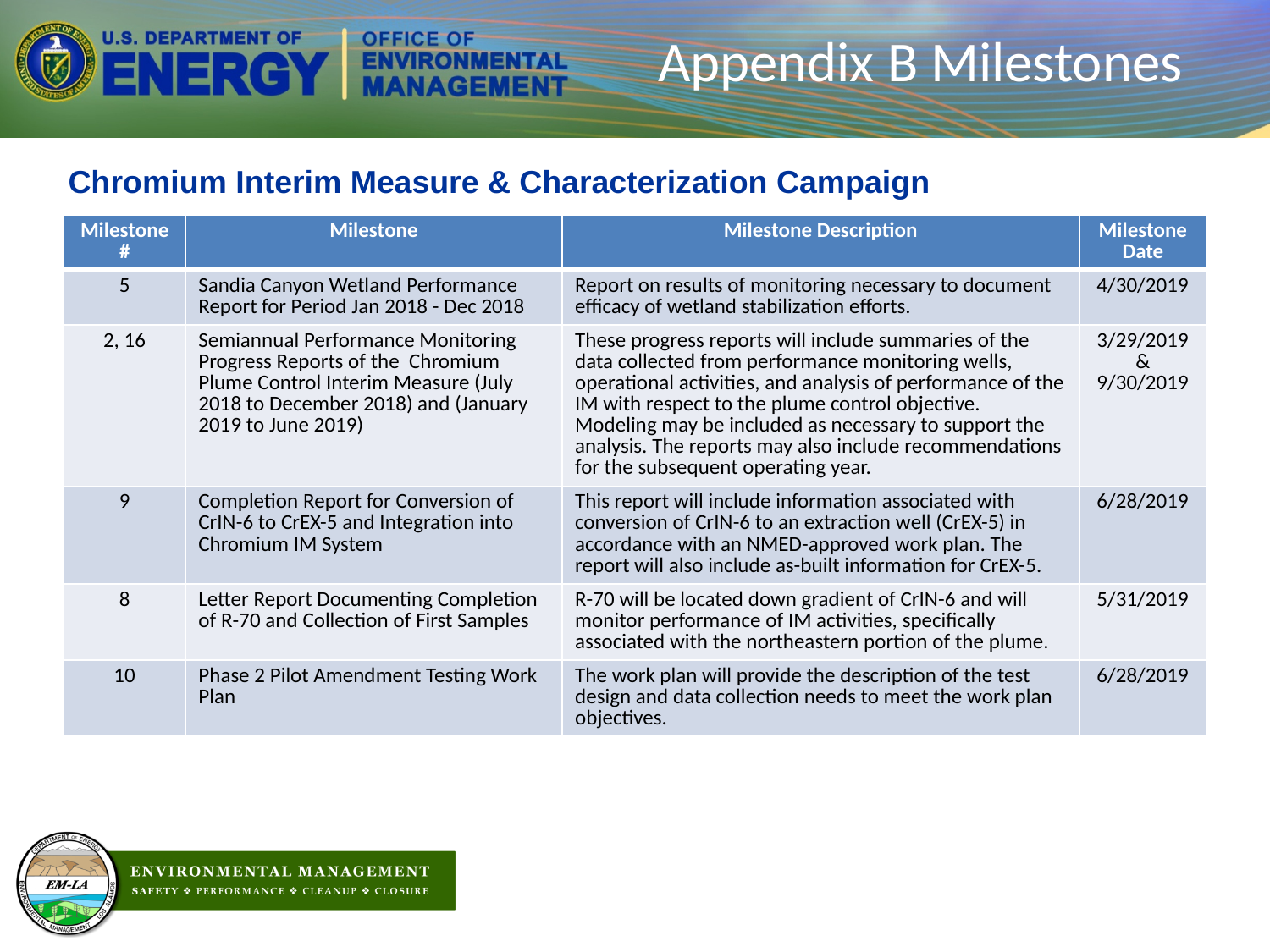

# Appendix B Milestones
Chromium Interim Measure & Characterization Campaign
| Milestone # | Milestone | Milestone Description | Milestone Date |
| --- | --- | --- | --- |
| 5 | Sandia Canyon Wetland Performance Report for Period Jan 2018 - Dec 2018 | Report on results of monitoring necessary to document efficacy of wetland stabilization efforts. | 4/30/2019 |
| 2, 16 | Semiannual Performance Monitoring Progress Reports of the Chromium Plume Control Interim Measure (July 2018 to December 2018) and (January 2019 to June 2019) | These progress reports will include summaries of the data collected from performance monitoring wells, operational activities, and analysis of performance of the IM with respect to the plume control objective. Modeling may be included as necessary to support the analysis. The reports may also include recommendations for the subsequent operating year. | 3/29/2019 & 9/30/2019 |
| 9 | Completion Report for Conversion of CrIN-6 to CrEX-5 and Integration into Chromium IM System | This report will include information associated with conversion of CrIN-6 to an extraction well (CrEX-5) in accordance with an NMED-approved work plan. The report will also include as-built information for CrEX-5. | 6/28/2019 |
| 8 | Letter Report Documenting Completion of R-70 and Collection of First Samples | R-70 will be located down gradient of CrIN-6 and will monitor performance of IM activities, specifically associated with the northeastern portion of the plume. | 5/31/2019 |
| 10 | Phase 2 Pilot Amendment Testing Work Plan | The work plan will provide the description of the test design and data collection needs to meet the work plan objectives. | 6/28/2019 |